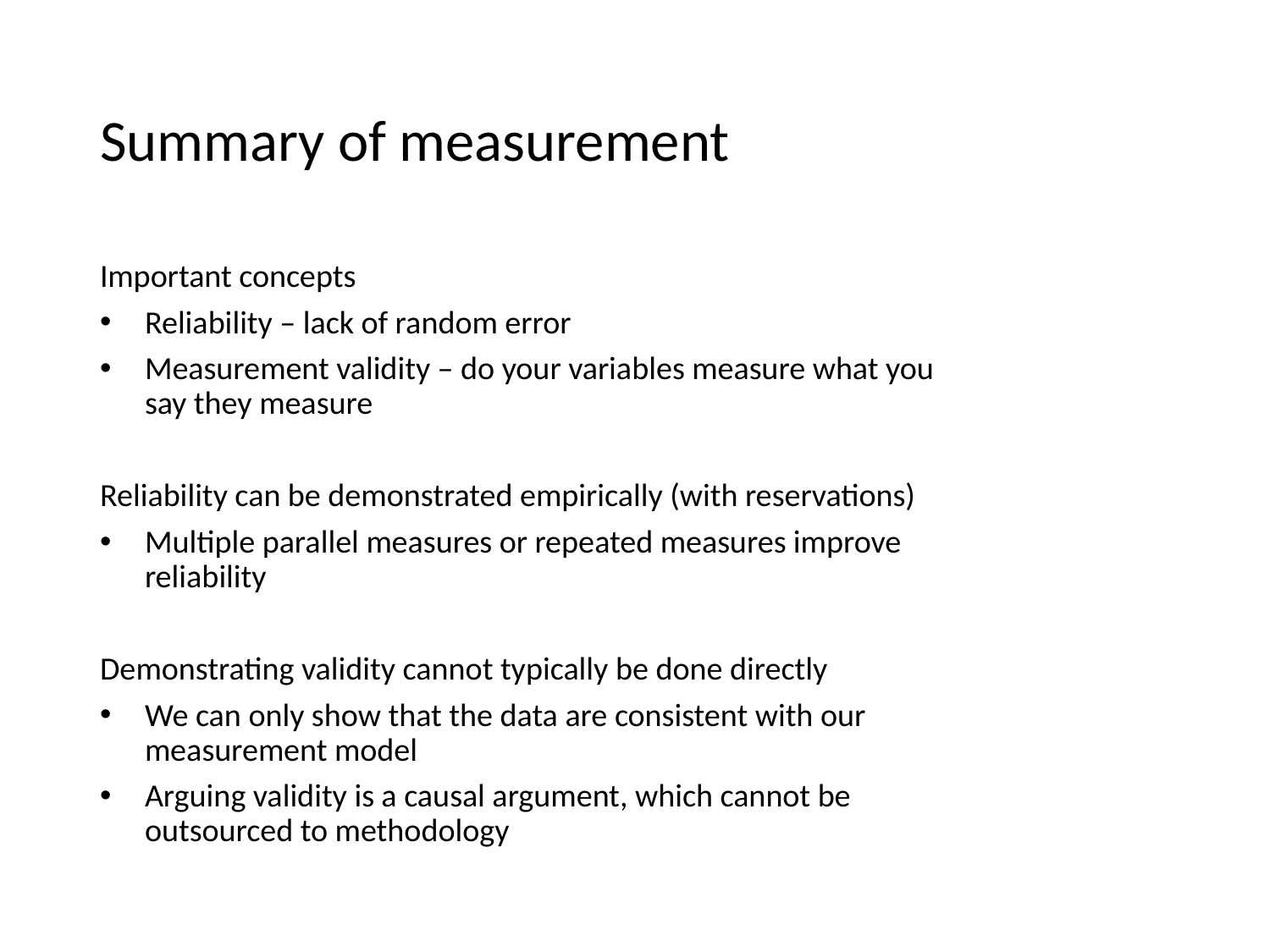

# Summary of measurement
Important concepts
Reliability – lack of random error
Measurement validity – do your variables measure what you say they measure

Reliability can be demonstrated empirically (with reservations)
Multiple parallel measures or repeated measures improve reliability

Demonstrating validity cannot typically be done directly
We can only show that the data are consistent with our measurement model
Arguing validity is a causal argument, which cannot be outsourced to methodology